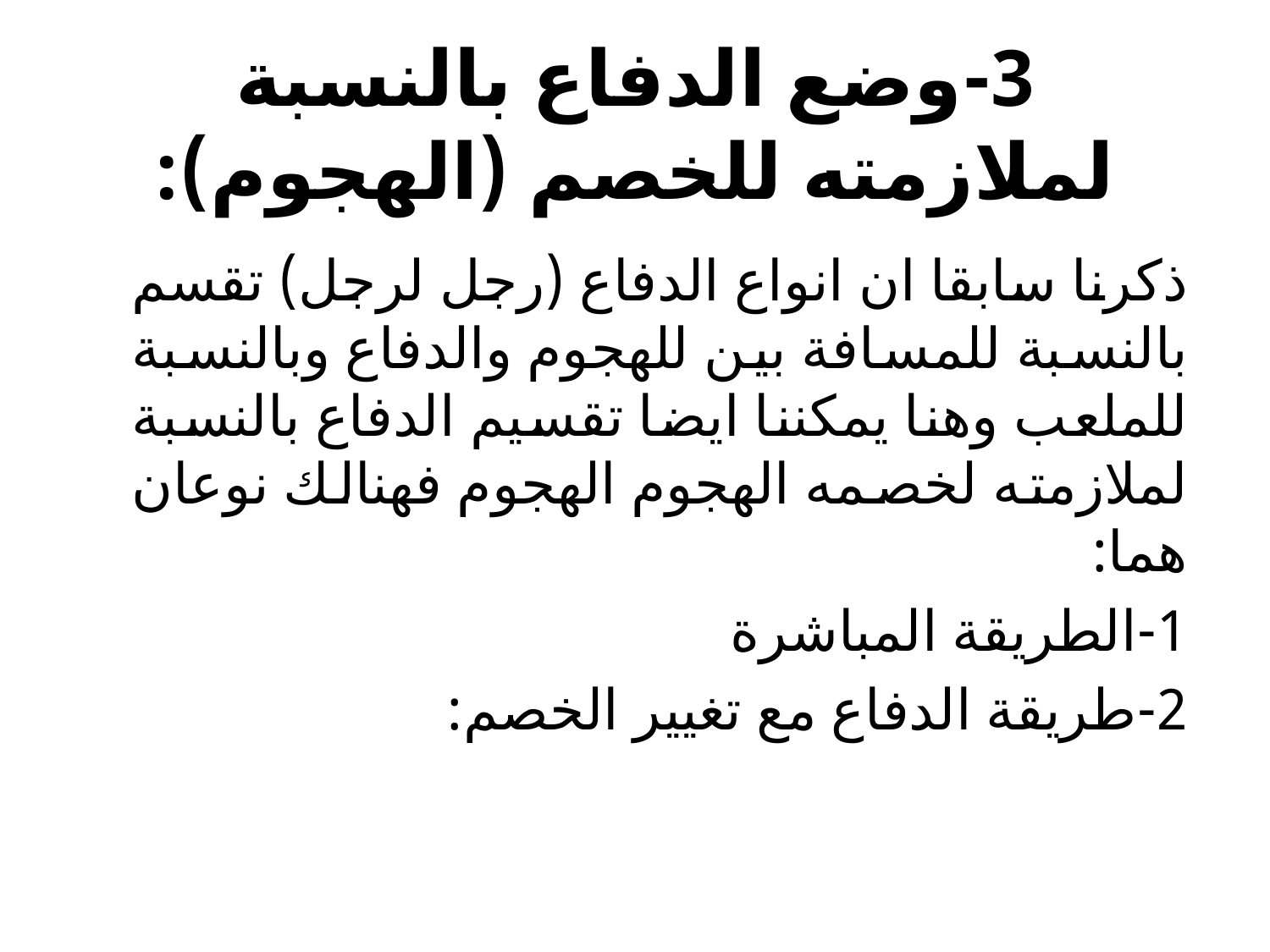

# 3-وضع الدفاع بالنسبة لملازمته للخصم (الهجوم):
ذكرنا سابقا ان انواع الدفاع (رجل لرجل) تقسم بالنسبة للمسافة بين للهجوم والدفاع وبالنسبة للملعب وهنا يمكننا ايضا تقسيم الدفاع بالنسبة لملازمته لخصمه الهجوم الهجوم فهنالك نوعان هما:
1-الطريقة المباشرة
2-طريقة الدفاع مع تغيير الخصم: